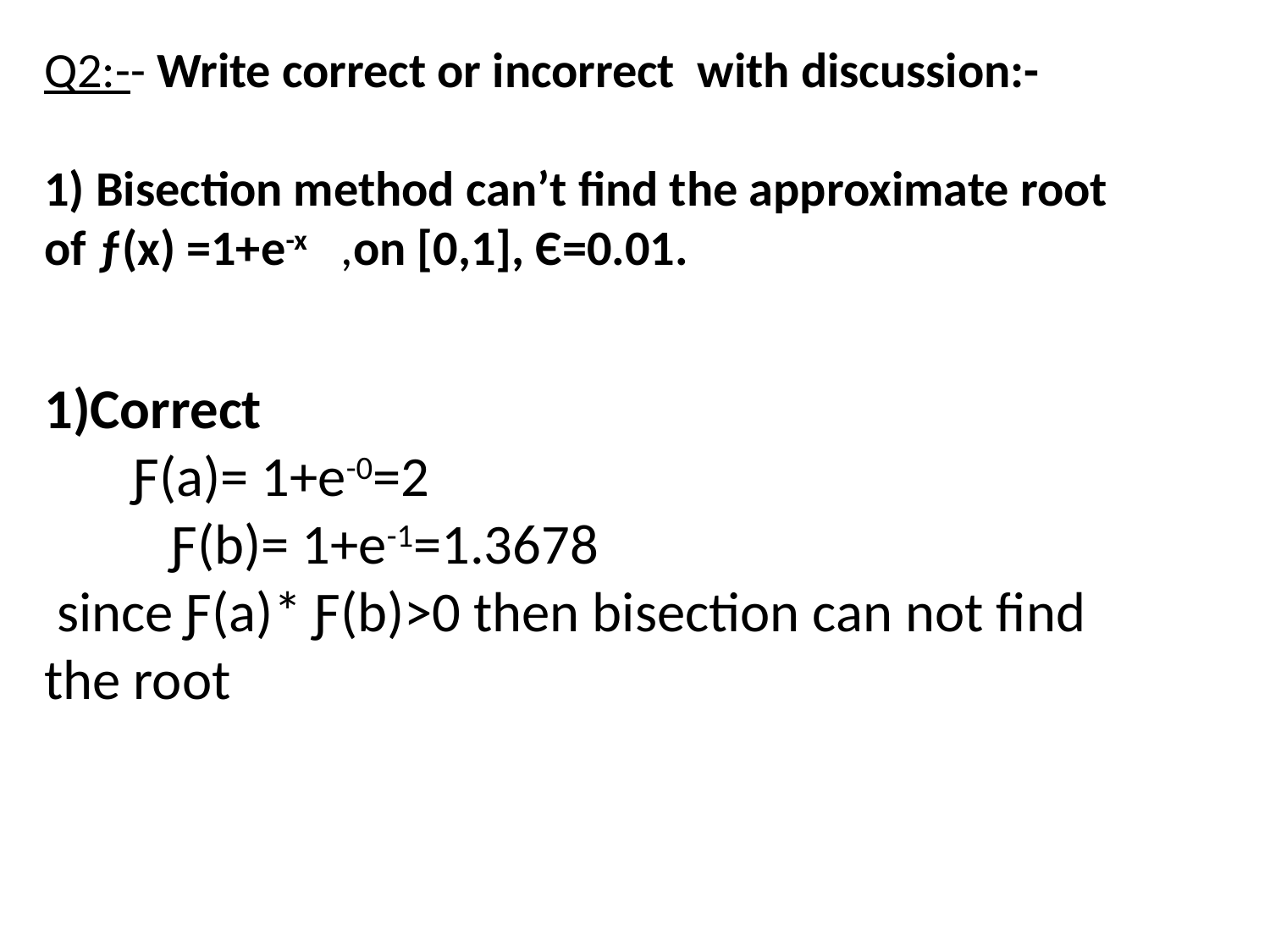

Q2:-- Write correct or incorrect  with discussion:-

1) Bisection method can’t find the approximate root of ƒ(x) =1+e-x   ,on [0,1], Є=0.01.

1)Correct
       Ƒ(a)= 1+e-0=2
          Ƒ(b)= 1+e-1=1.3678
 since Ƒ(a)* Ƒ(b)>0 then bisection can not find the root